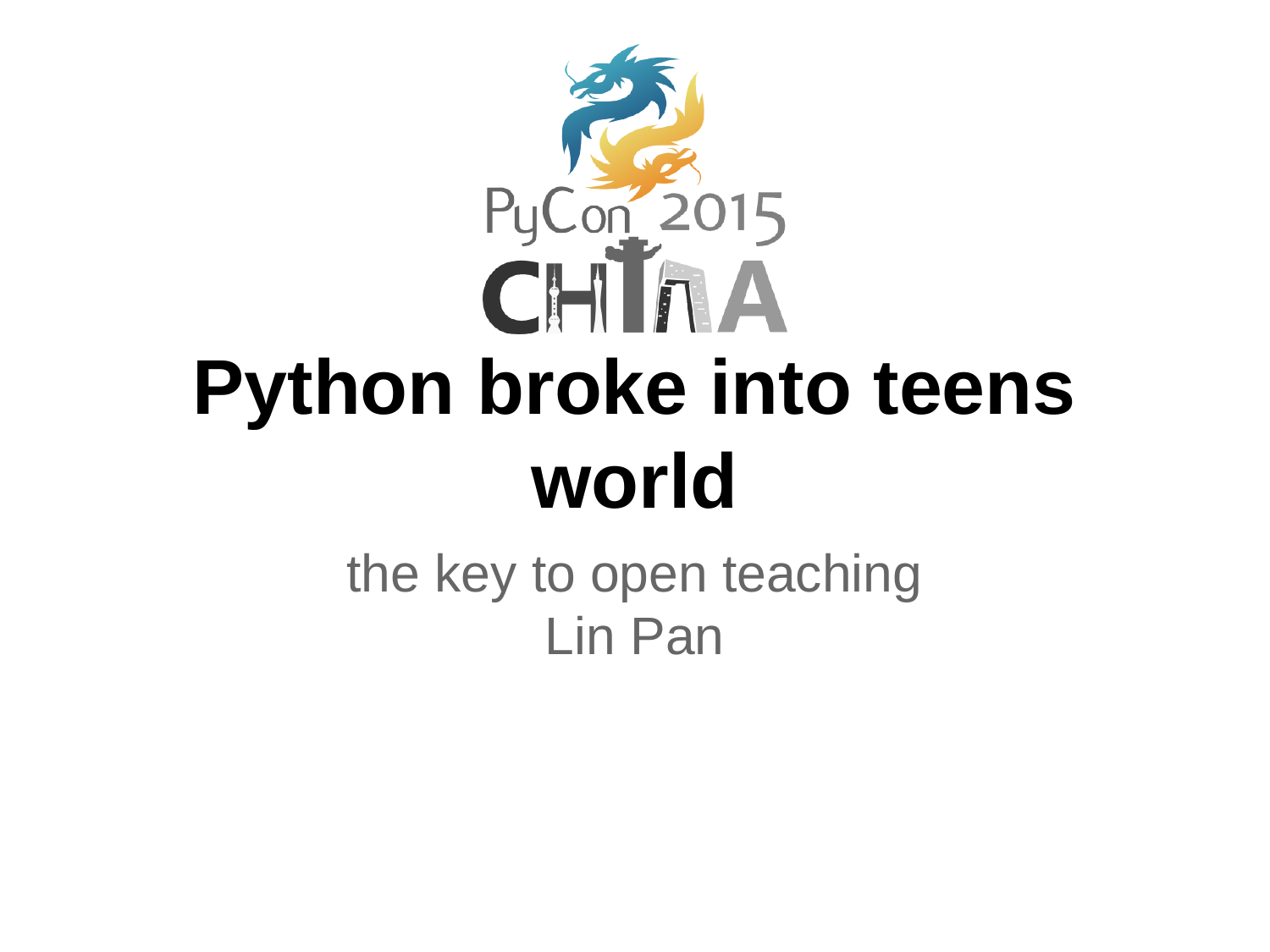

# Python broke into teens world
the key to open teaching
Lin Pan